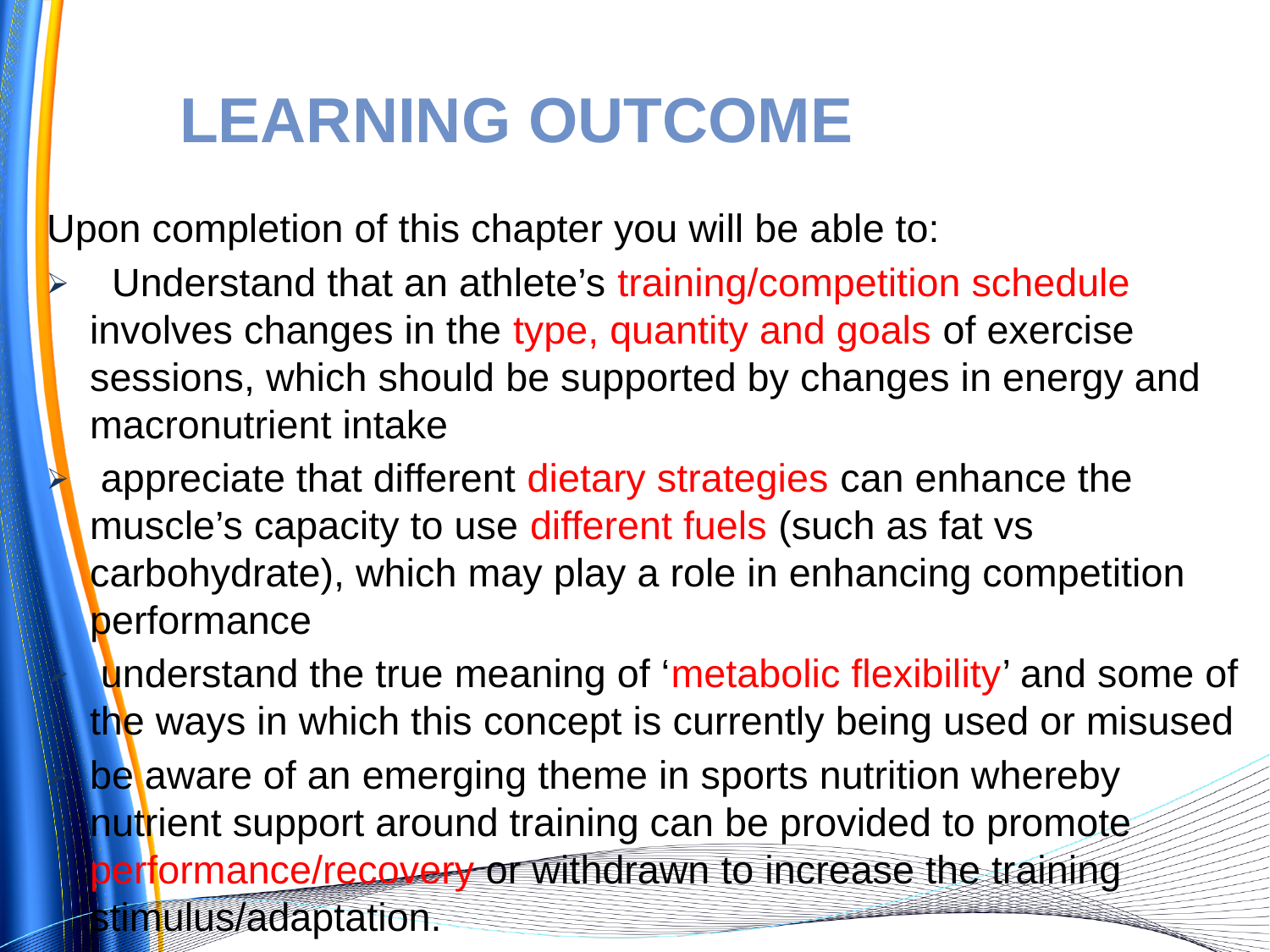

# LEARNING OUTCOME
Upon completion of this chapter you will be able to:
  Understand that an athlete’s training/competition schedule involves changes in the type, quantity and goals of exercise sessions, which should be supported by changes in energy and macronutrient intake
 appreciate that different dietary strategies can enhance the muscle’s capacity to use different fuels (such as fat vs carbohydrate), which may play a role in enhancing competition performance
 understand the true meaning of ‘metabolic flexibility’ and some of the ways in which this concept is currently being used or misused
be aware of an emerging theme in sports nutrition whereby nutrient support around training can be provided to promote performance/recovery or withdrawn to increase the training stimulus/adaptation.